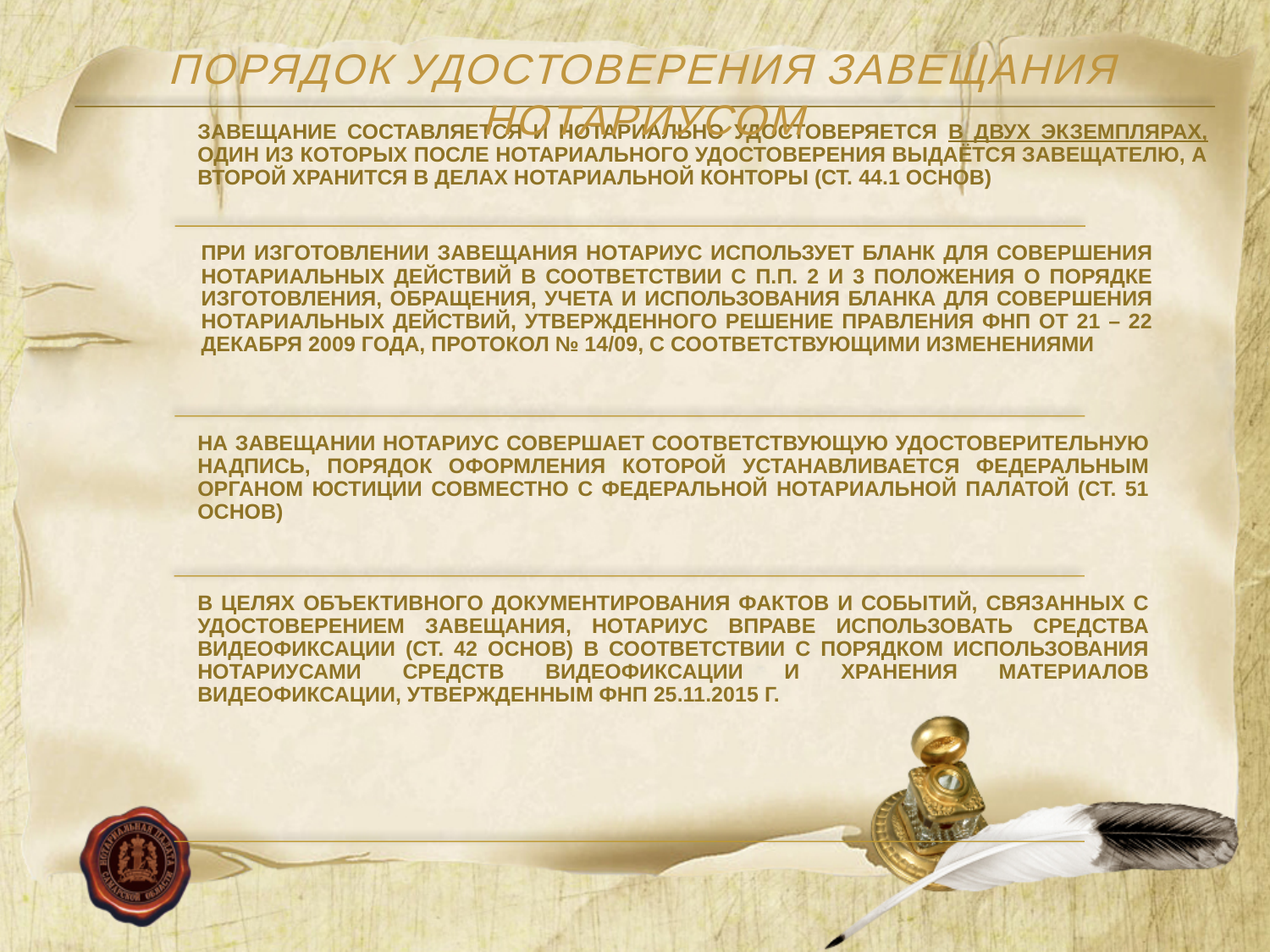

ПОРЯДОК УДОСТОВЕРЕНИЯ ЗАВЕЩАНИЯ НОТАРИУСОМ

Завещание составляется и нотариально удостоверяется в двух экземплярах, один из которых после нотариального удостоверения выдаётся завещателю, а второй хранится в делах нотариальной конторы (ст. 44.1 Основ)
При изготовлении завещания нотариус использует бланк для совершения нотариальных действий в соответствии с п.п. 2 и 3 Положения о порядке изготовления, обращения, учета и использования бланка для совершения нотариальных действий, утвержденного решение Правления ФНП от 21 – 22 декабря 2009 года, протокол № 14/09, с соответствующими изменениями
На завещании нотариус совершает соответствующую удостоверительную надпись, порядок оформления которой устанавливается федеральным органом юстиции совместно с Федеральной нотариальной палатой (ст. 51 Основ)
В целях объективного документирования фактов и событий, связанных с удостоверением завещания, нотариус вправе использовать средства видеофиксации (ст. 42 Основ) в соответствии с Порядком использования нотариусами средств видеофиксации и хранения материалов видеофиксации, утвержденным ФНП 25.11.2015 г.